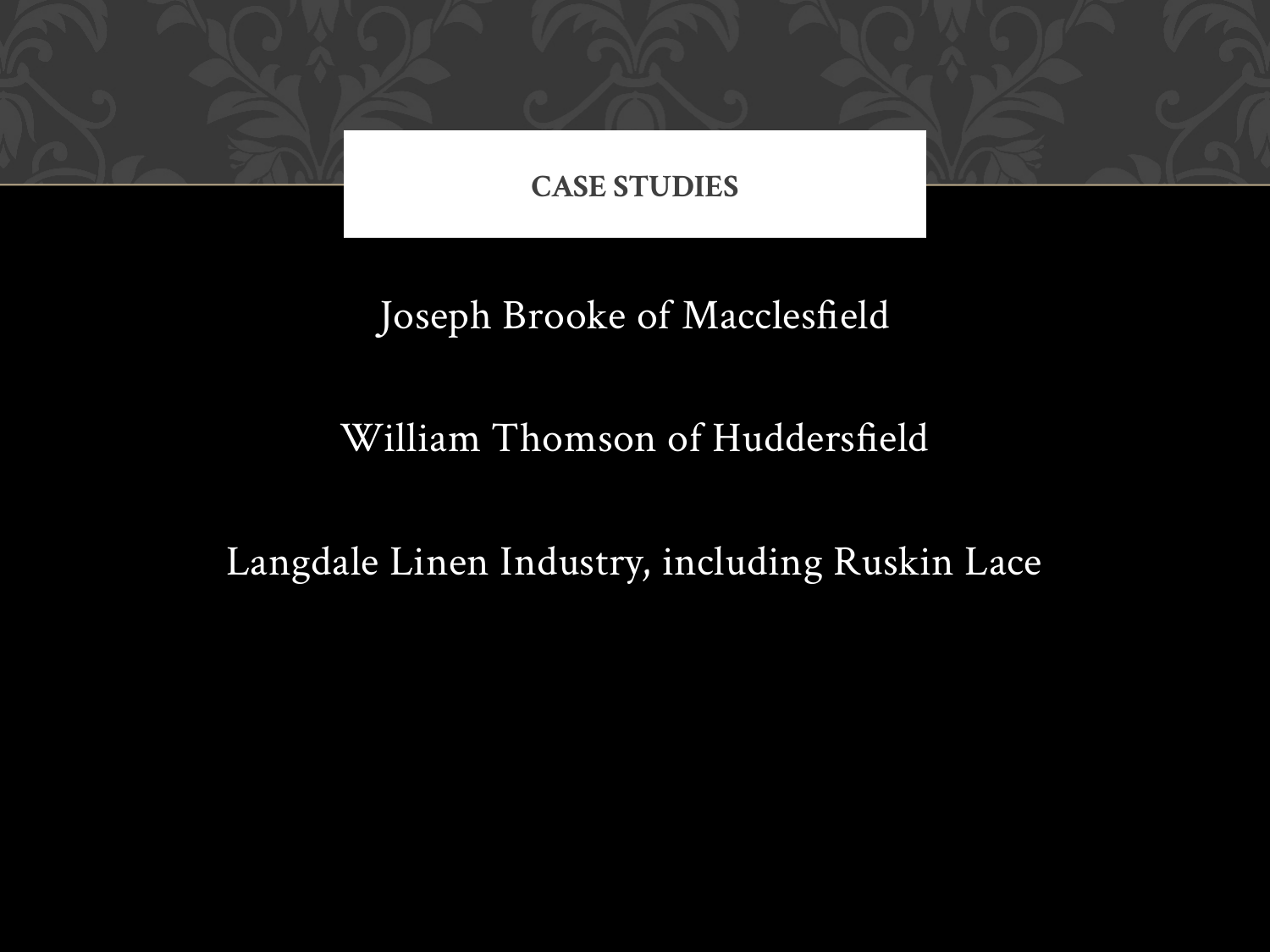

# Case sTudies
Joseph Brooke of Macclesfield

William Thomson of Huddersfield

Langdale Linen Industry, including Ruskin Lace